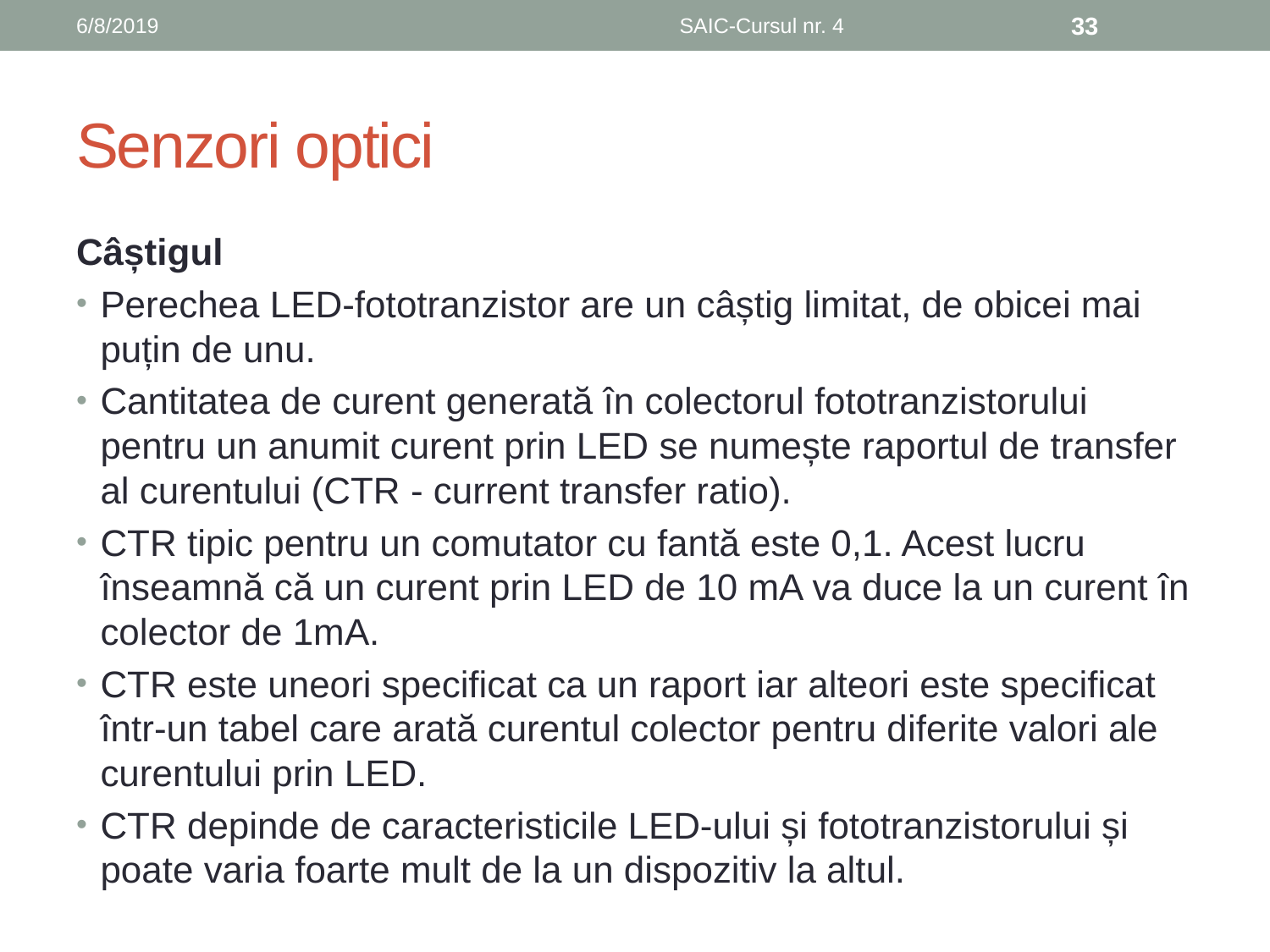

6/8/2019
SAIC-Cursul nr. 4
33
# Senzori optici
Câștigul
Perechea LED-fototranzistor are un câștig limitat, de obicei mai puțin de unu.
Cantitatea de curent generată în colectorul fototranzistorului pentru un anumit curent prin LED se numește raportul de transfer al curentului (CTR - current transfer ratio).
CTR tipic pentru un comutator cu fantă este 0,1. Acest lucru înseamnă că un curent prin LED de 10 mA va duce la un curent în colector de 1mA.
CTR este uneori specificat ca un raport iar alteori este specificat într-un tabel care arată curentul colector pentru diferite valori ale curentului prin LED.
CTR depinde de caracteristicile LED-ului și fototranzistorului și poate varia foarte mult de la un dispozitiv la altul.